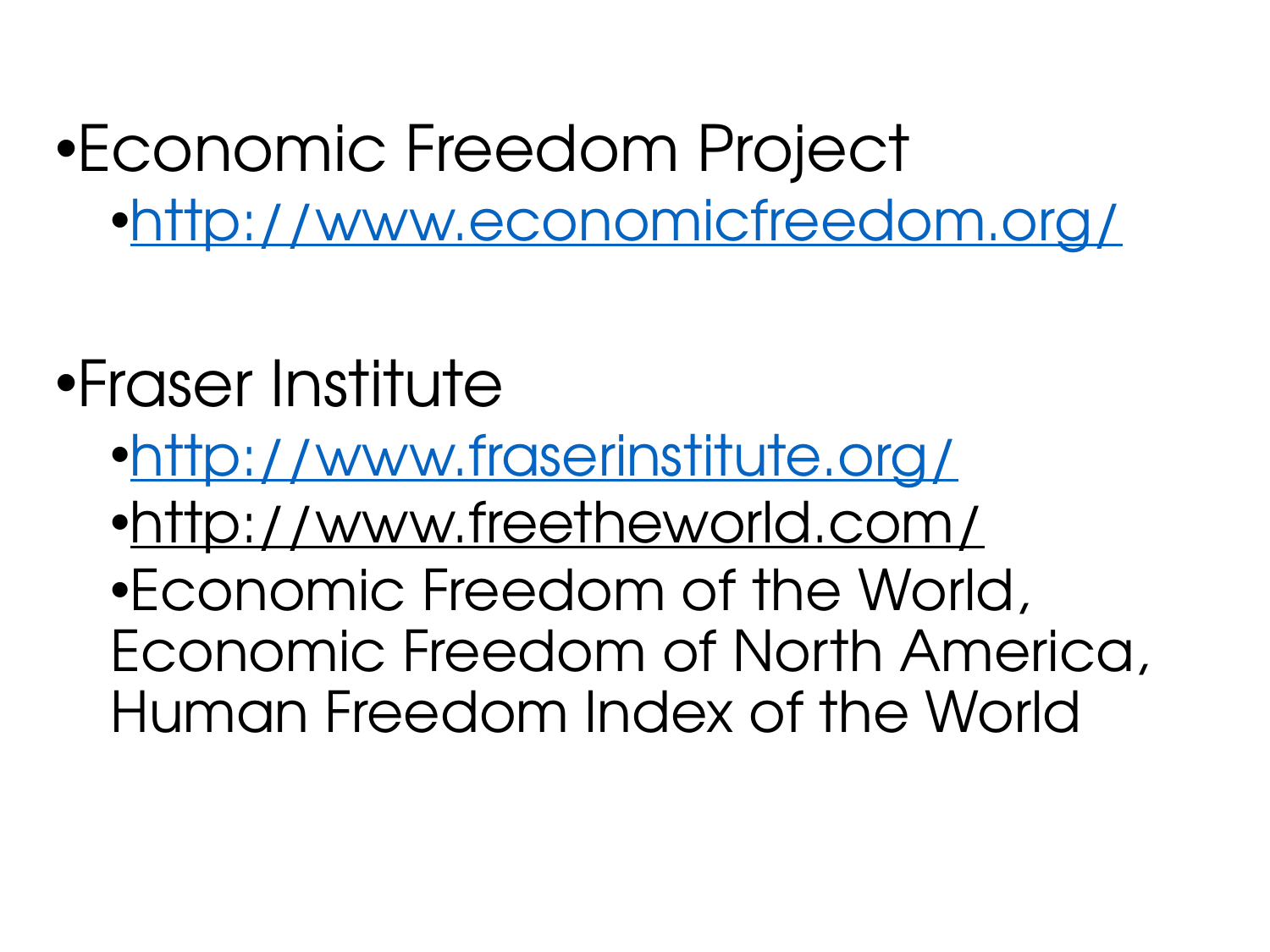

Economic Freedom Project
http://www.economicfreedom.org/

Fraser Institute
http://www.fraserinstitute.org/
http://www.freetheworld.com/
Economic Freedom of the World, Economic Freedom of North America, Human Freedom Index of the World